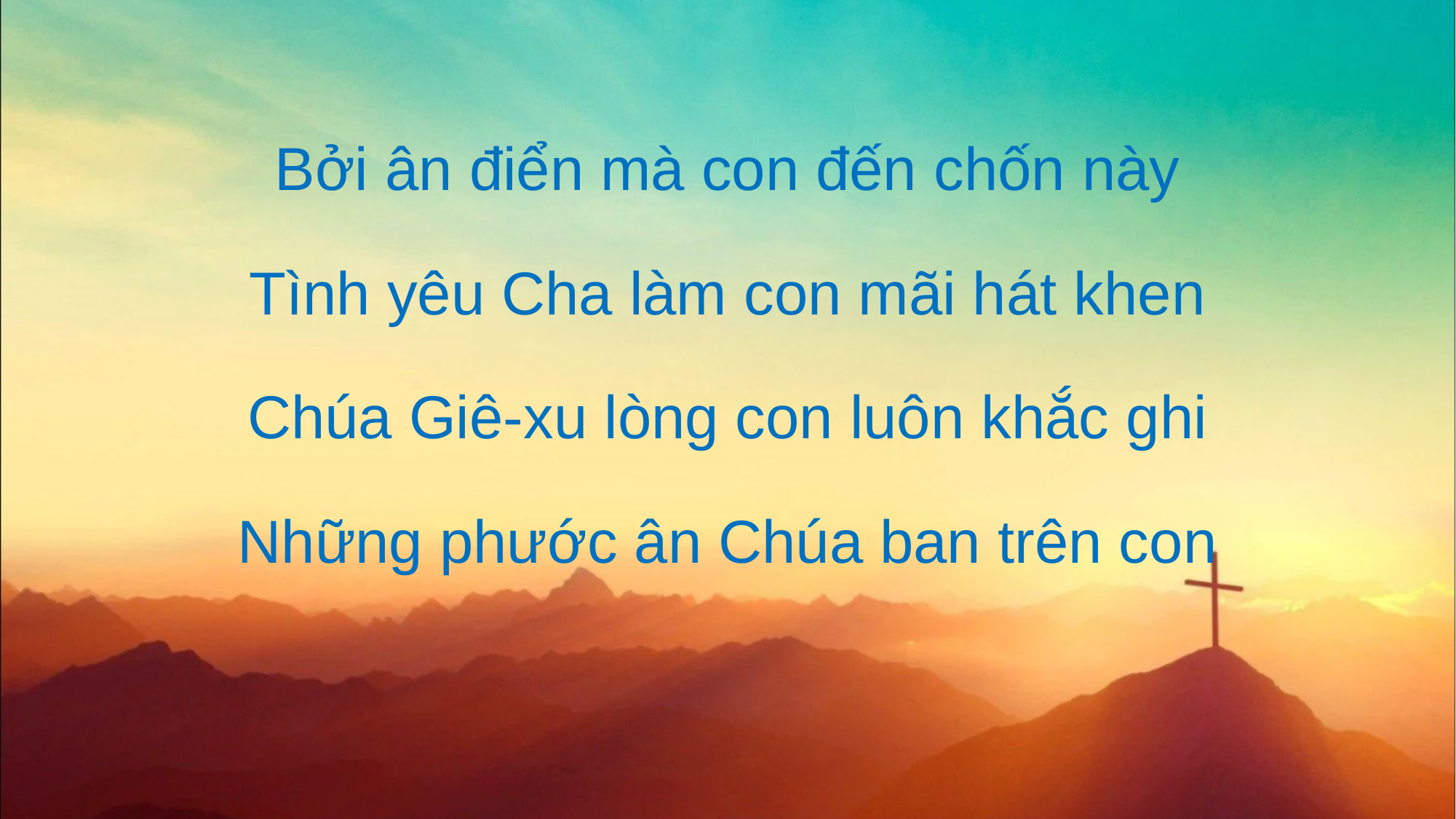

Bởi ân điển mà con đến chốn này
Tình yêu Cha làm con mãi hát khen
Chúa Giê-xu lòng con luôn khắc ghi
Những phước ân Chúa ban trên con